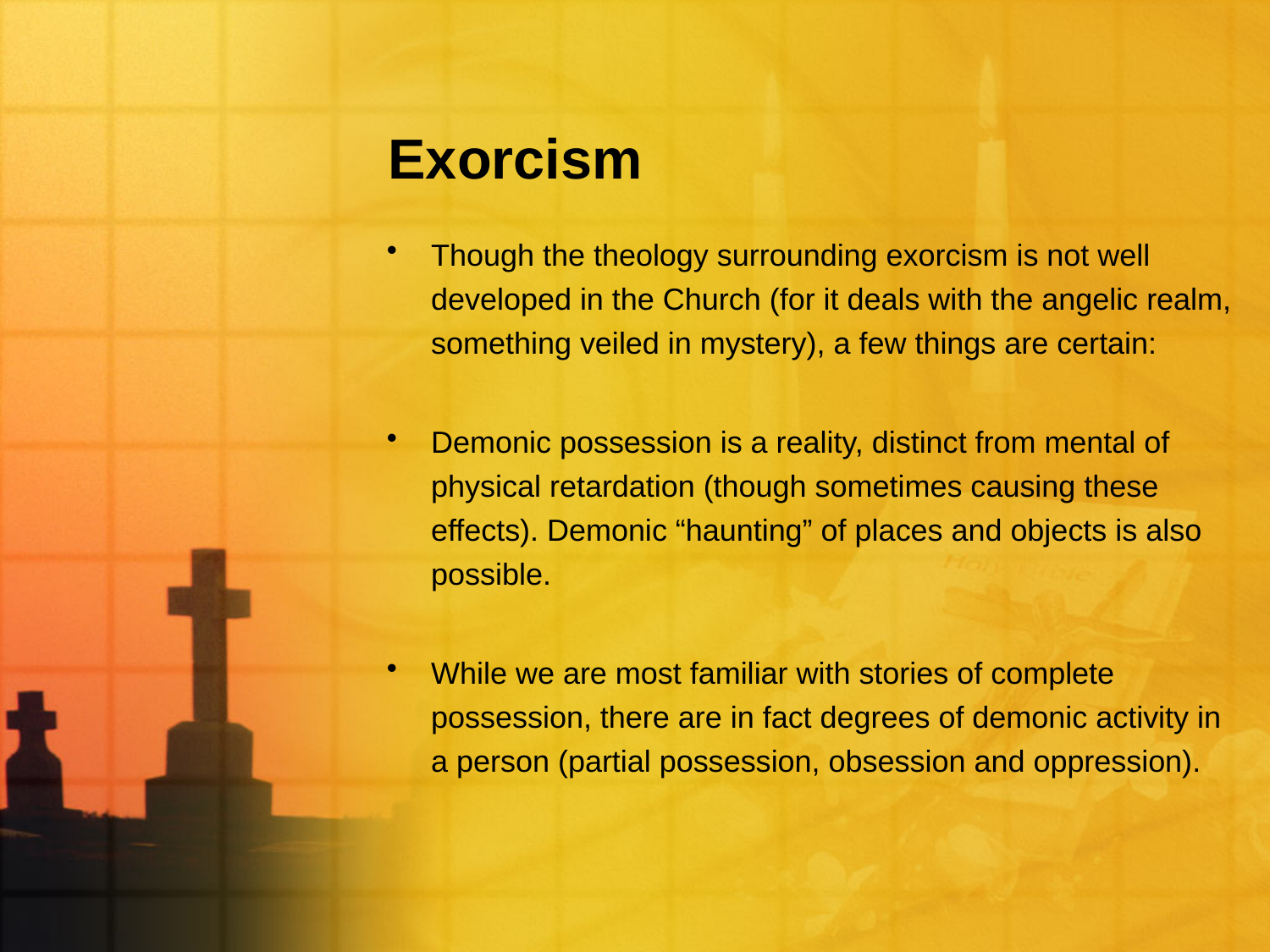

# Exorcism
Though the theology surrounding exorcism is not well developed in the Church (for it deals with the angelic realm, something veiled in mystery), a few things are certain:

Demonic possession is a reality, distinct from mental of physical retardation (though sometimes causing these effects). Demonic “haunting” of places and objects is also possible.

While we are most familiar with stories of complete possession, there are in fact degrees of demonic activity in a person (partial possession, obsession and oppression).